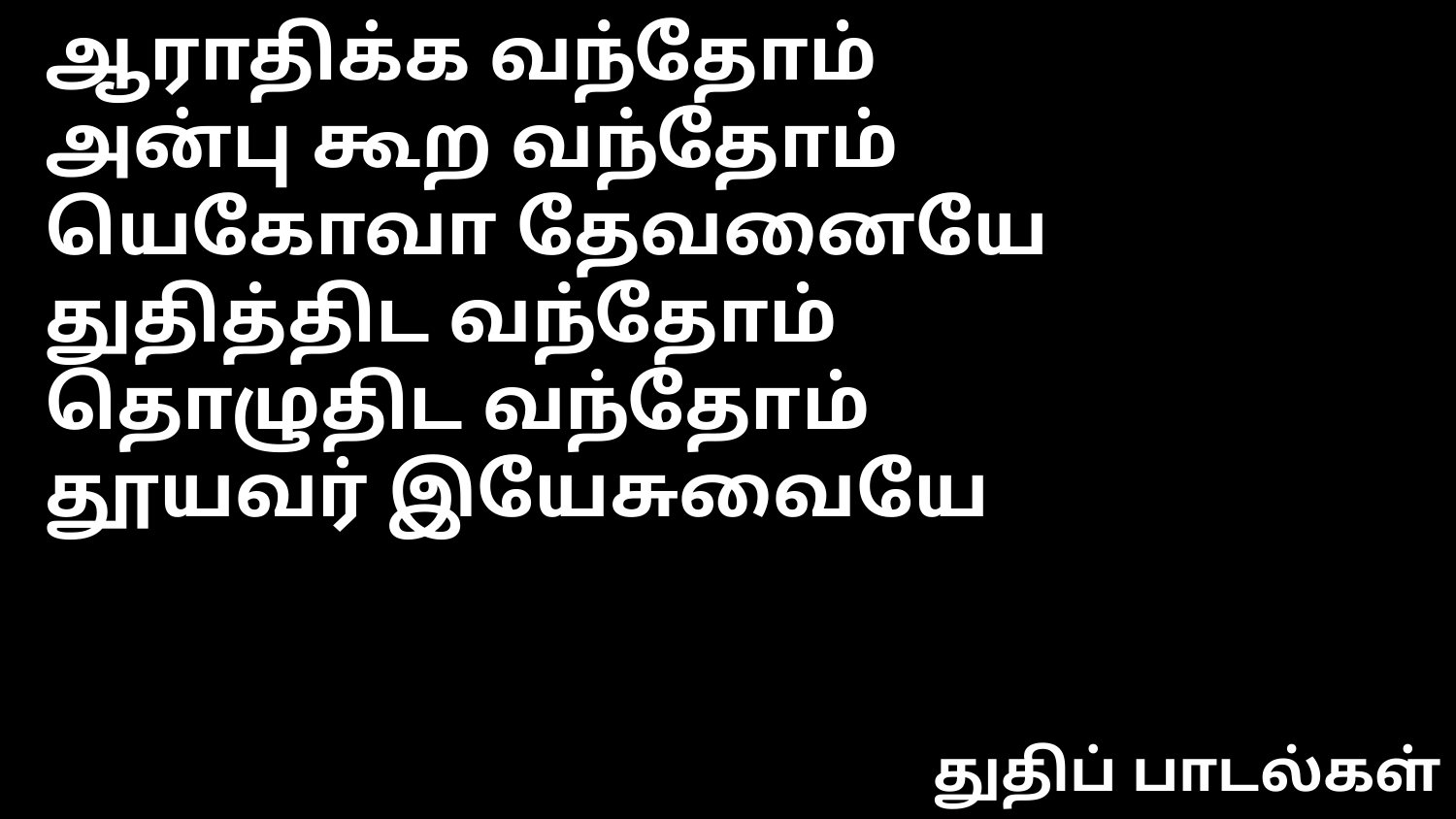

ஆராதிக்க வந்தோம்
அன்பு கூற வந்தோம்
யெகோவா தேவனையே
துதித்திட வந்தோம்
தொழுதிட வந்தோம்
தூயவர் இயேசுவையே

துதிப் பாடல்கள்